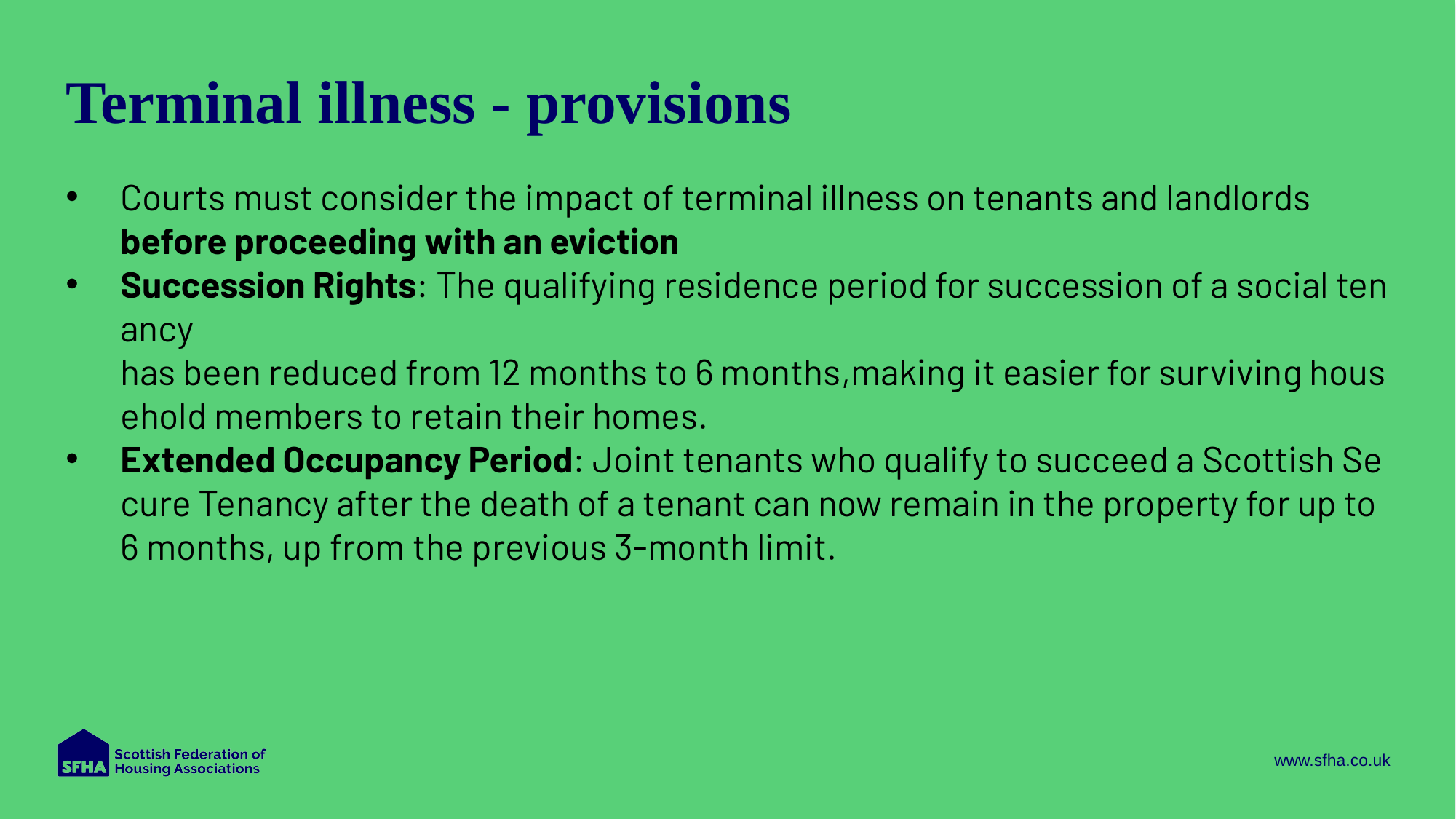

# Terminal illness - provisions

Courts must consider the impact of terminal illness on tenants and landlords before proceeding with an eviction
Succession Rights: The qualifying residence period for succession of a social tenancy    has been reduced from 12 months to 6 months,making it easier for surviving household members to retain their homes.
Extended Occupancy Period: Joint tenants who qualify to succeed a Scottish Secure Tenancy after the death of a tenant can now remain in the property for up to 6 months, up from the previous 3-month limit.